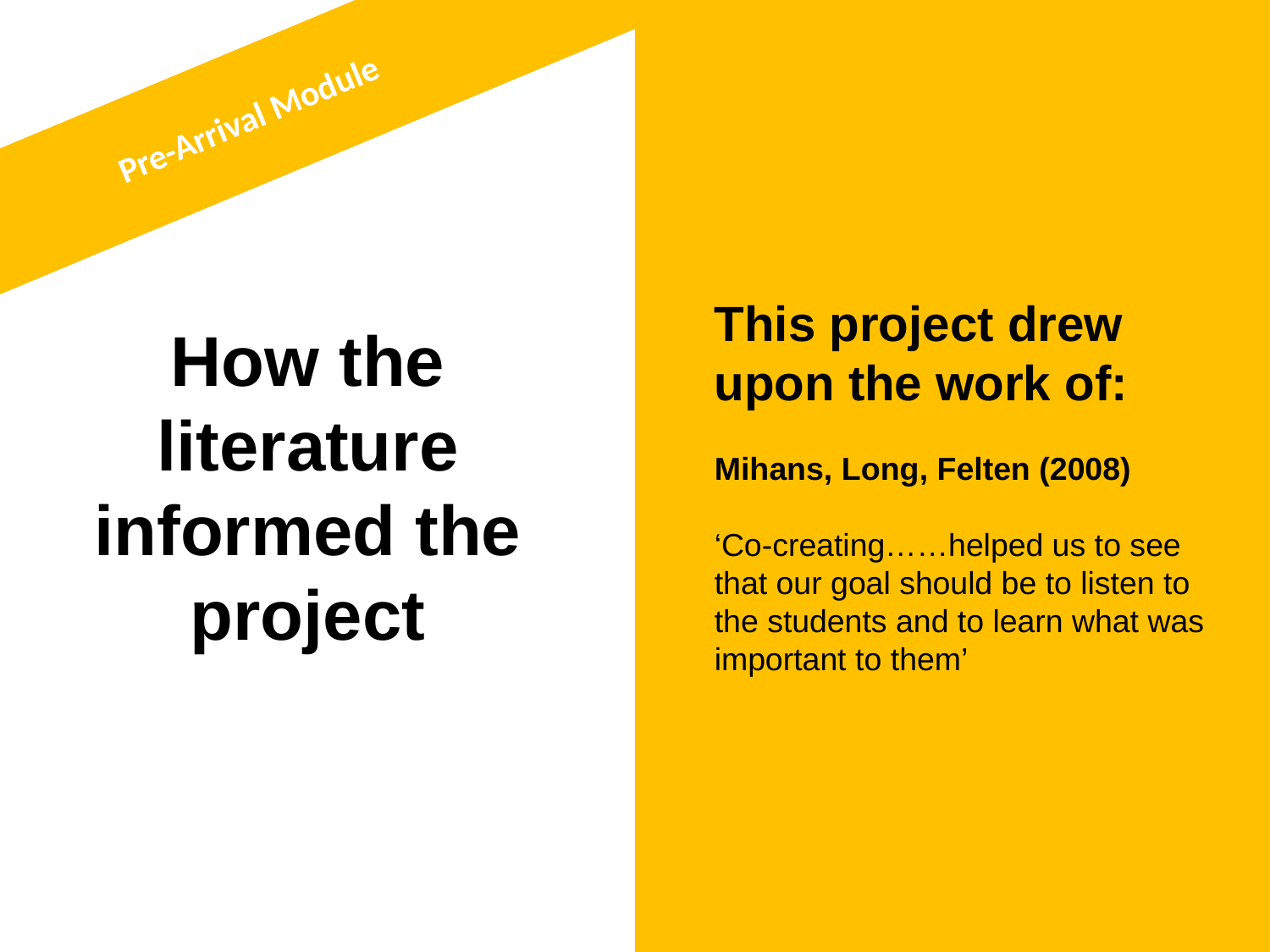

Pre-Arrival Module
This project drew upon the work of:

Mihans, Long, Felten (2008)

‘Co-creating……helped us to see that our goal should be to listen to the students and to learn what was important to them’
How the literature informed the project